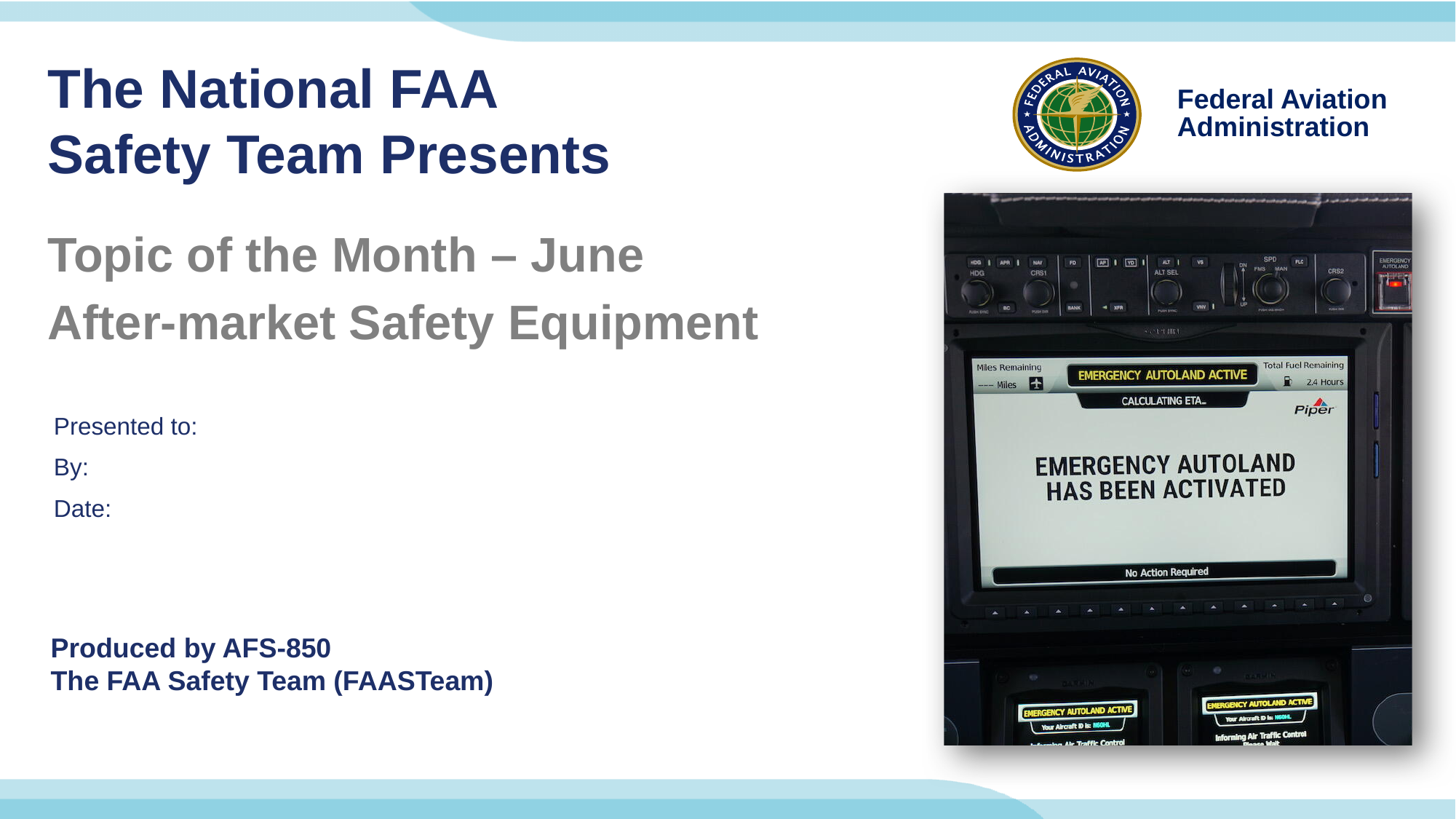

# The National FAA Safety Team Presents
Topic of the Month – June
After-market Safety Equipment